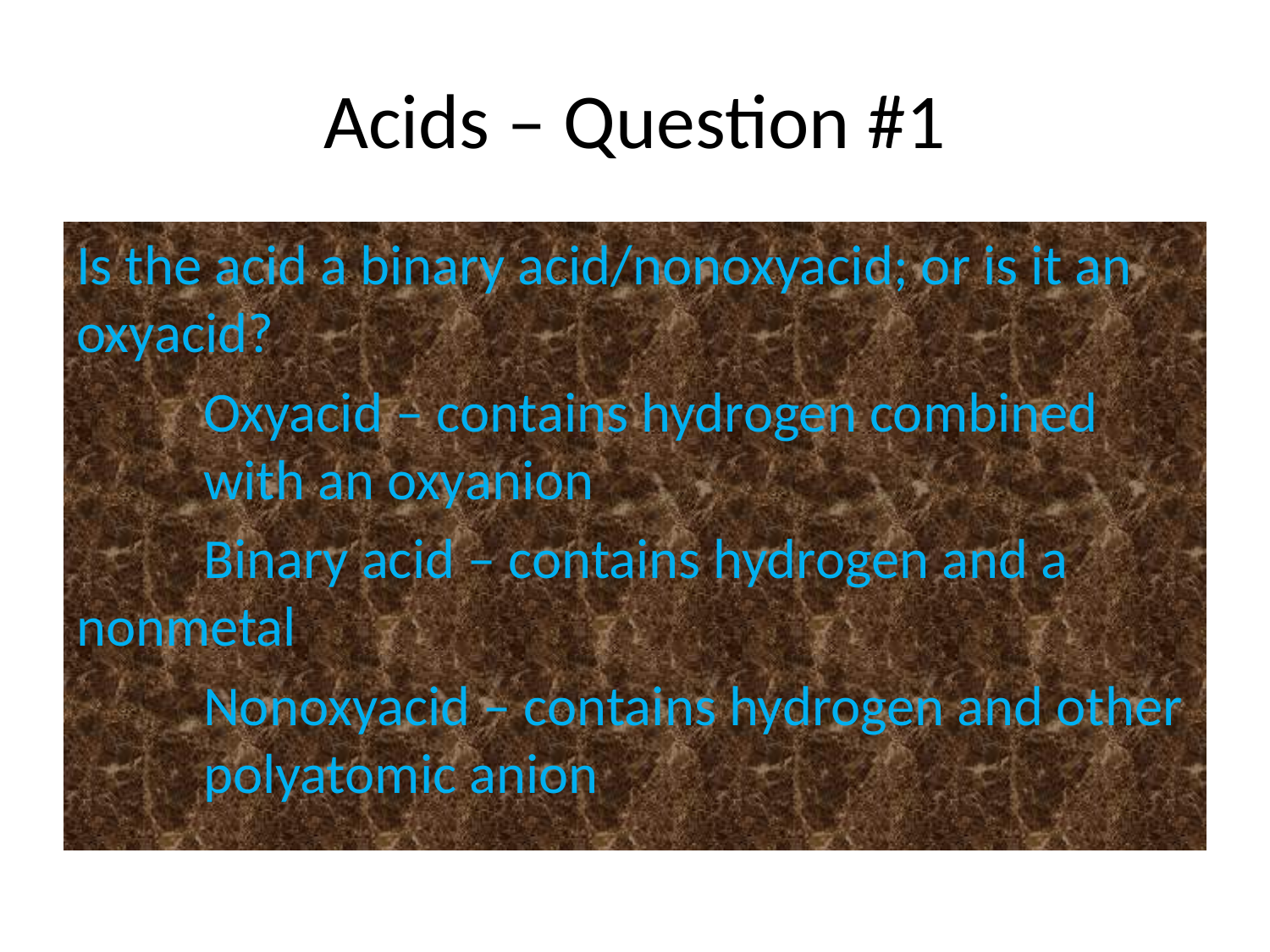

# Acids – Question #1
Is the acid a binary acid/nonoxyacid; or is it an oxyacid?
	Oxyacid – contains hydrogen combined 	with an oxyanion
	Binary acid – contains hydrogen and a 	nonmetal
	Nonoxyacid – contains hydrogen and other 	polyatomic anion